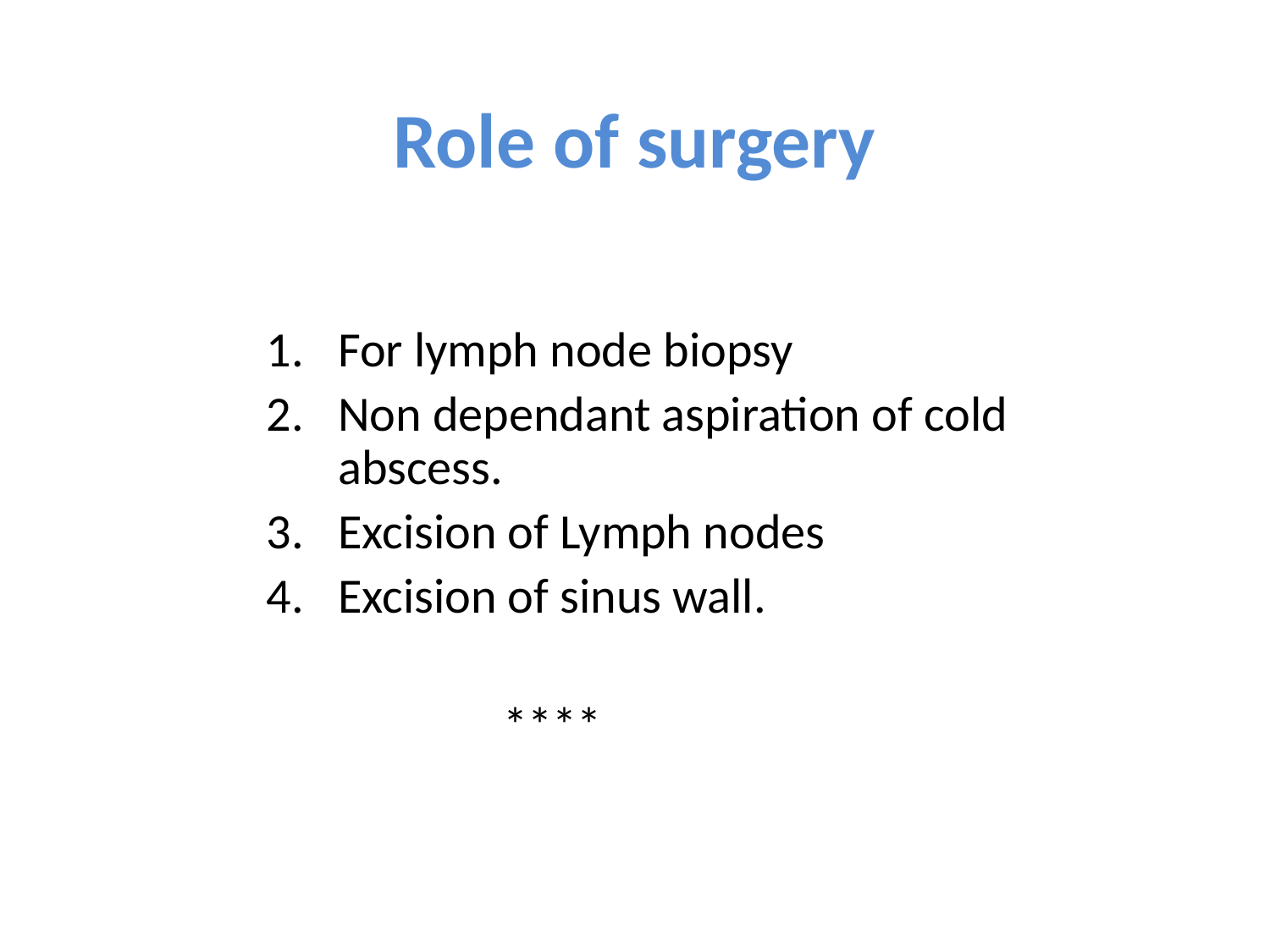

# Role of surgery

For lymph node biopsy
Non dependant aspiration of cold abscess.
Excision of Lymph nodes
Excision of sinus wall.

                                    ****